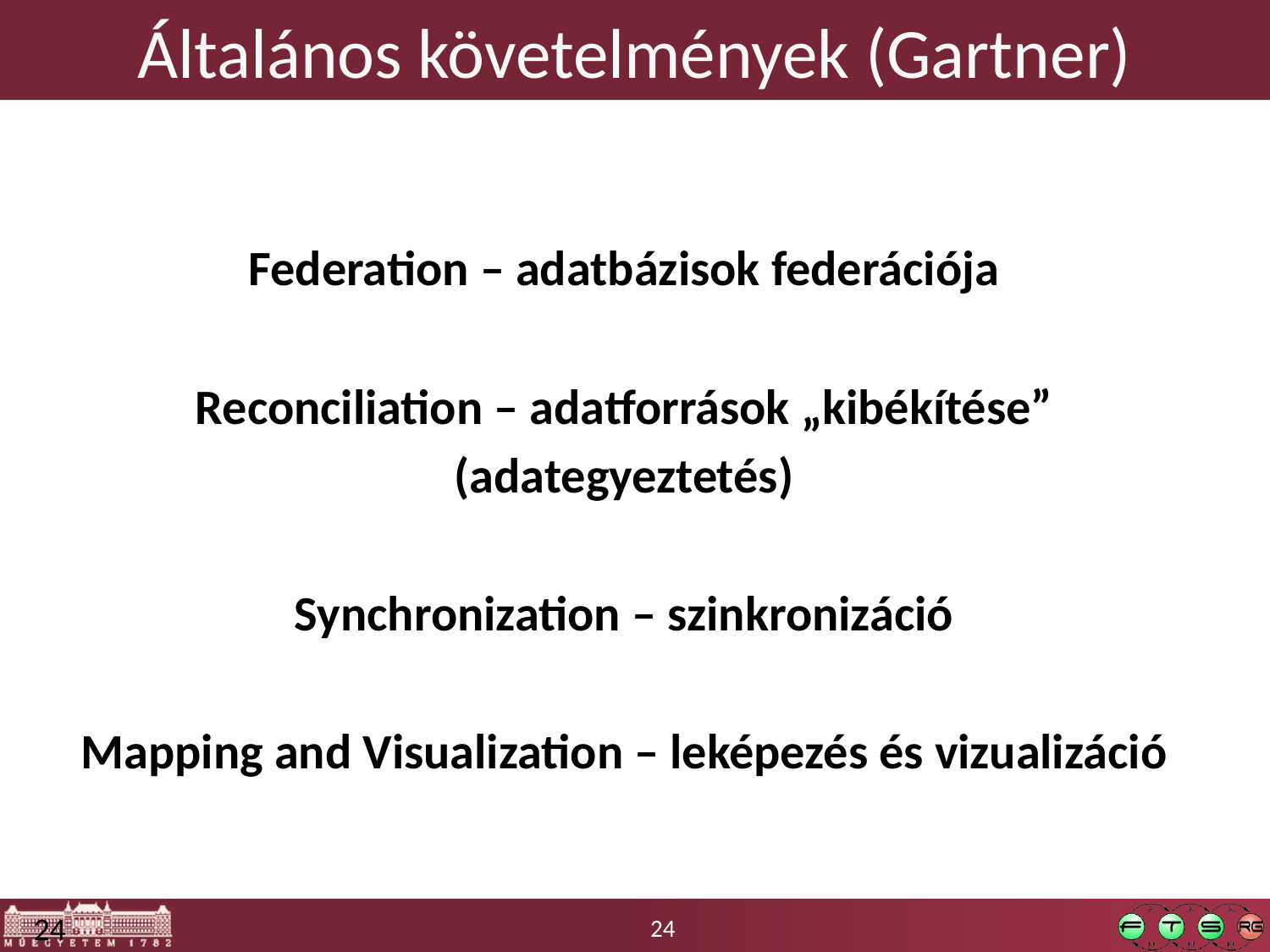

# Általános követelmények (Gartner)

Federation – adatbázisok federációja

Reconciliation – adatforrások „kibékítése”
(adategyeztetés)

Synchronization – szinkronizáció

Mapping and Visualization – leképezés és vizualizáció
24